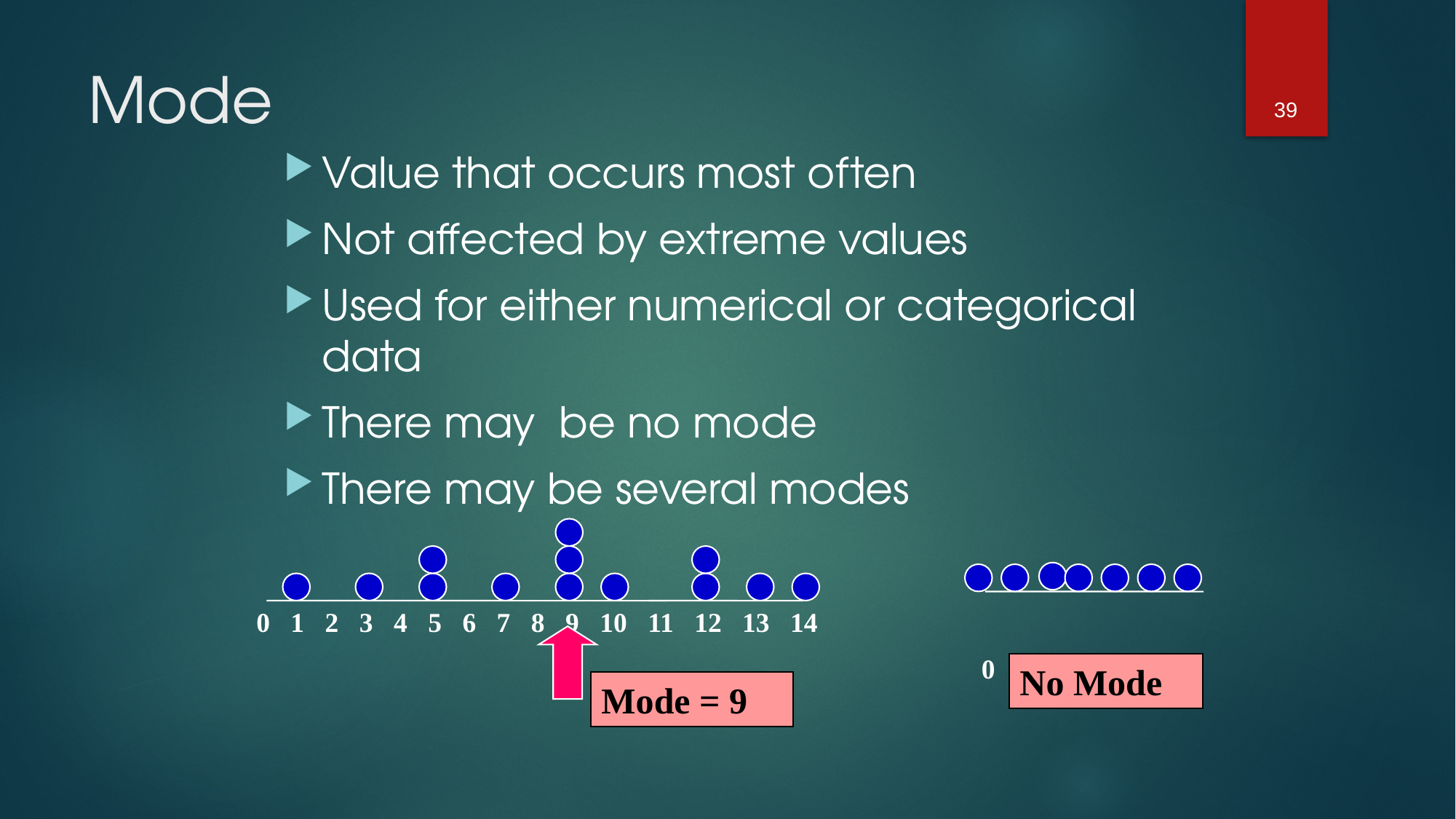

39
# Mode
Value that occurs most often
Not affected by extreme values
Used for either numerical or categorical data
There may  be no mode
There may be several modes

0   1   2   3   4   5   6   7   8   9   10   11   12   13   14

0   1   2   3   4   5   6
No Mode
Mode = 9